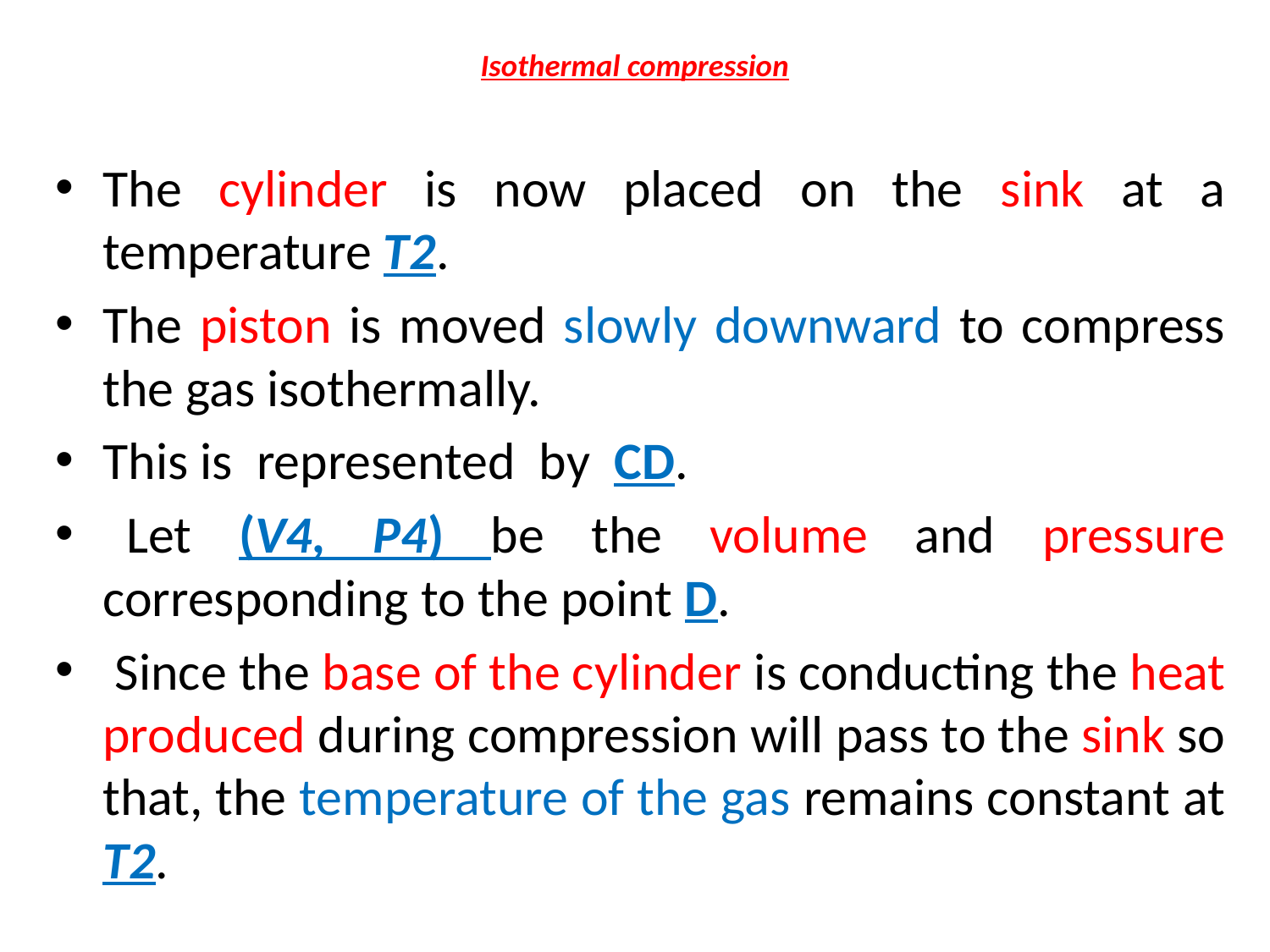

# Isothermal compression
The cylinder is now placed on the sink at a temperature T2.
The piston is moved slowly downward to compress the gas isothermally.
This is  represented  by  CD.
 Let  (V4,  P4)  be  the  volume  and  pressure corresponding to the point D.
 Since the base of the cylinder is conducting the heat produced during compression will pass to the sink so that, the temperature of the gas remains constant at T2.